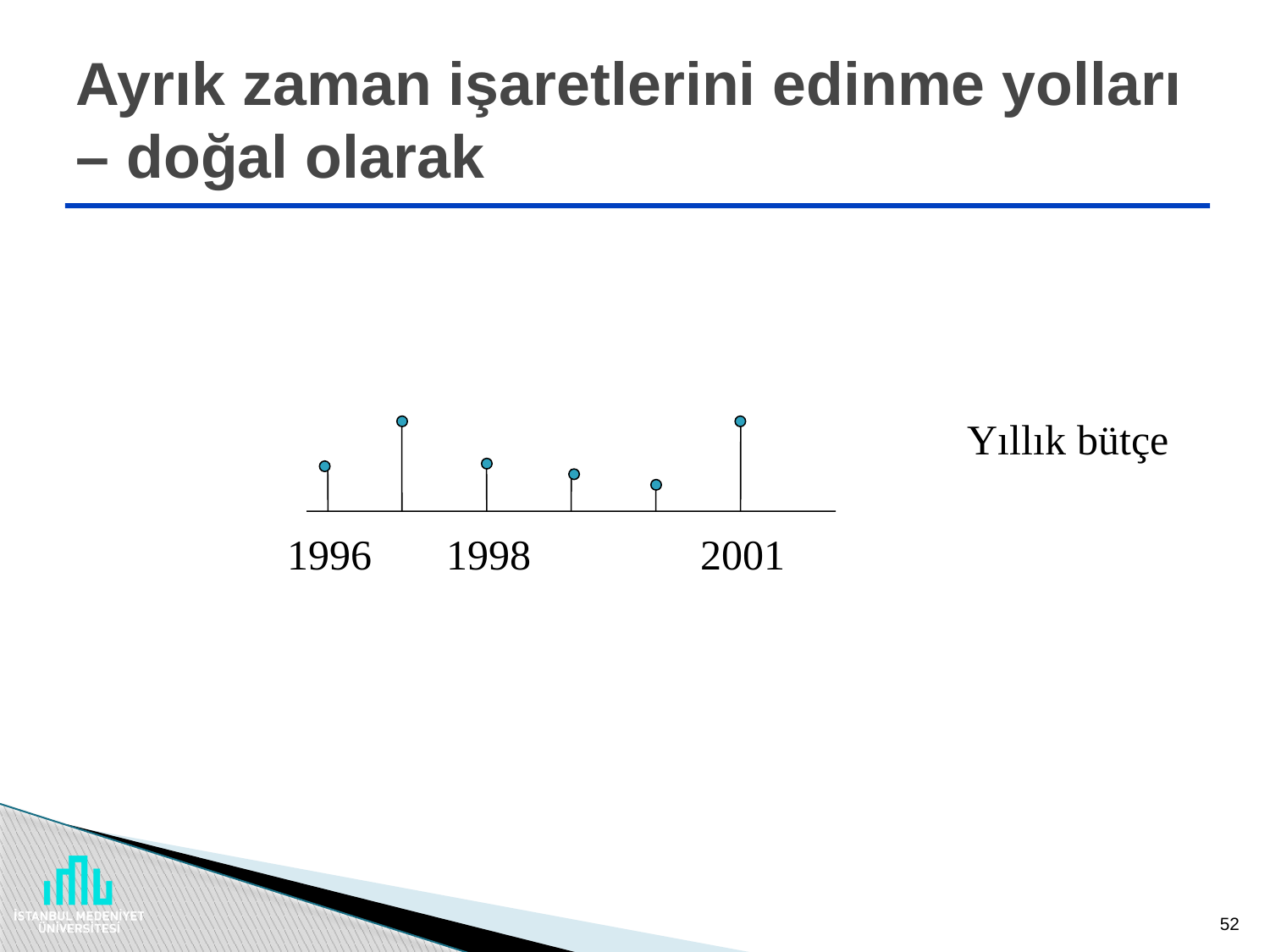

# Ayrık zaman işaretlerini edinme yolları – doğal olarak

Yıllık bütçe

1996
1998
2001
52